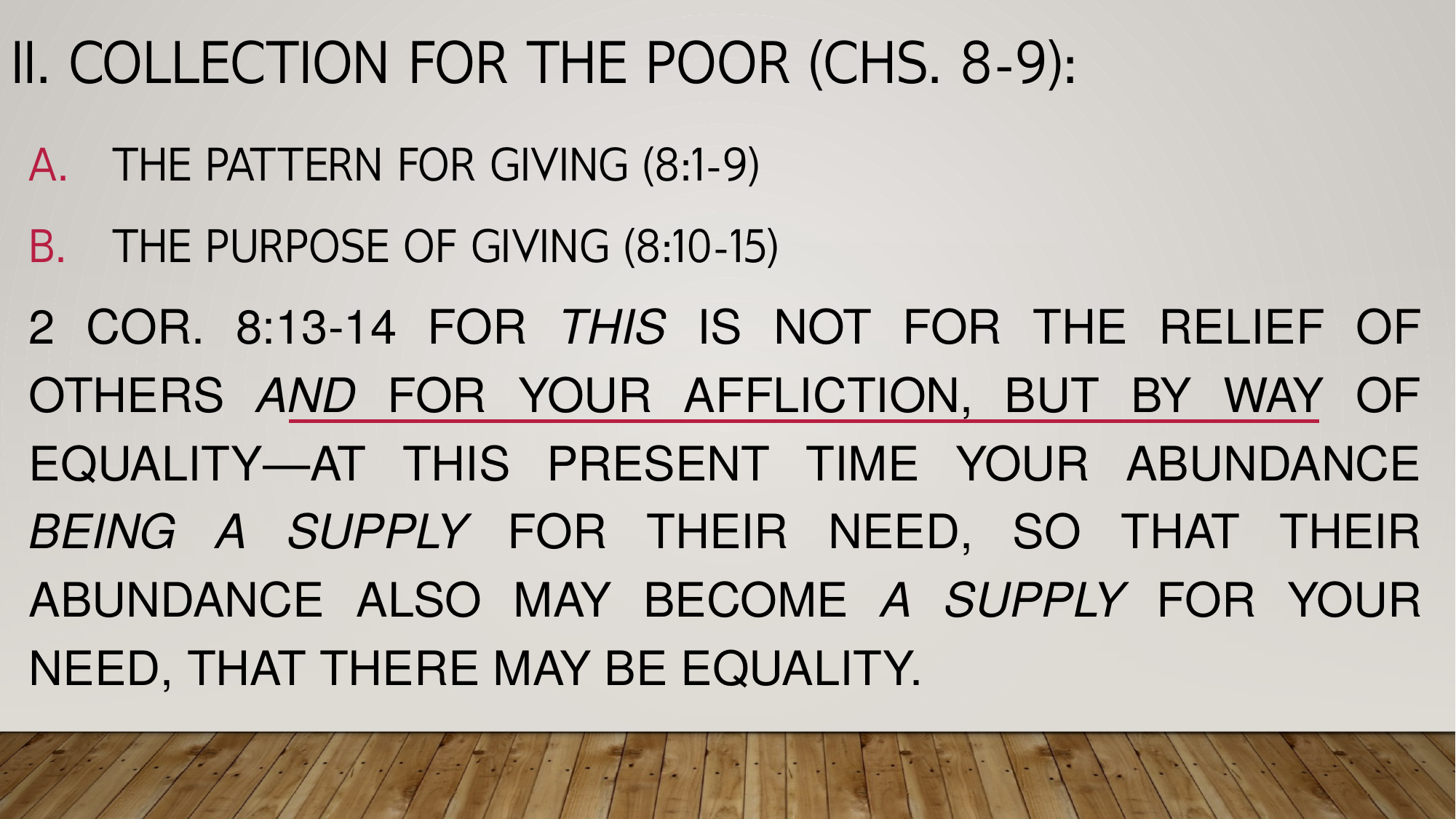

# II. Collection for the Poor (Chs. 8-9):

The Pattern For Giving (8:1-9)
The Purpose of Giving (8:10-15)
2 Cor. 8:13-14 For this is not for the relief of others and for your affliction, but by way of equality—at this present time your abundance being a supply for their need, so that their abundance also may become a supply for your need, that there may be equality.